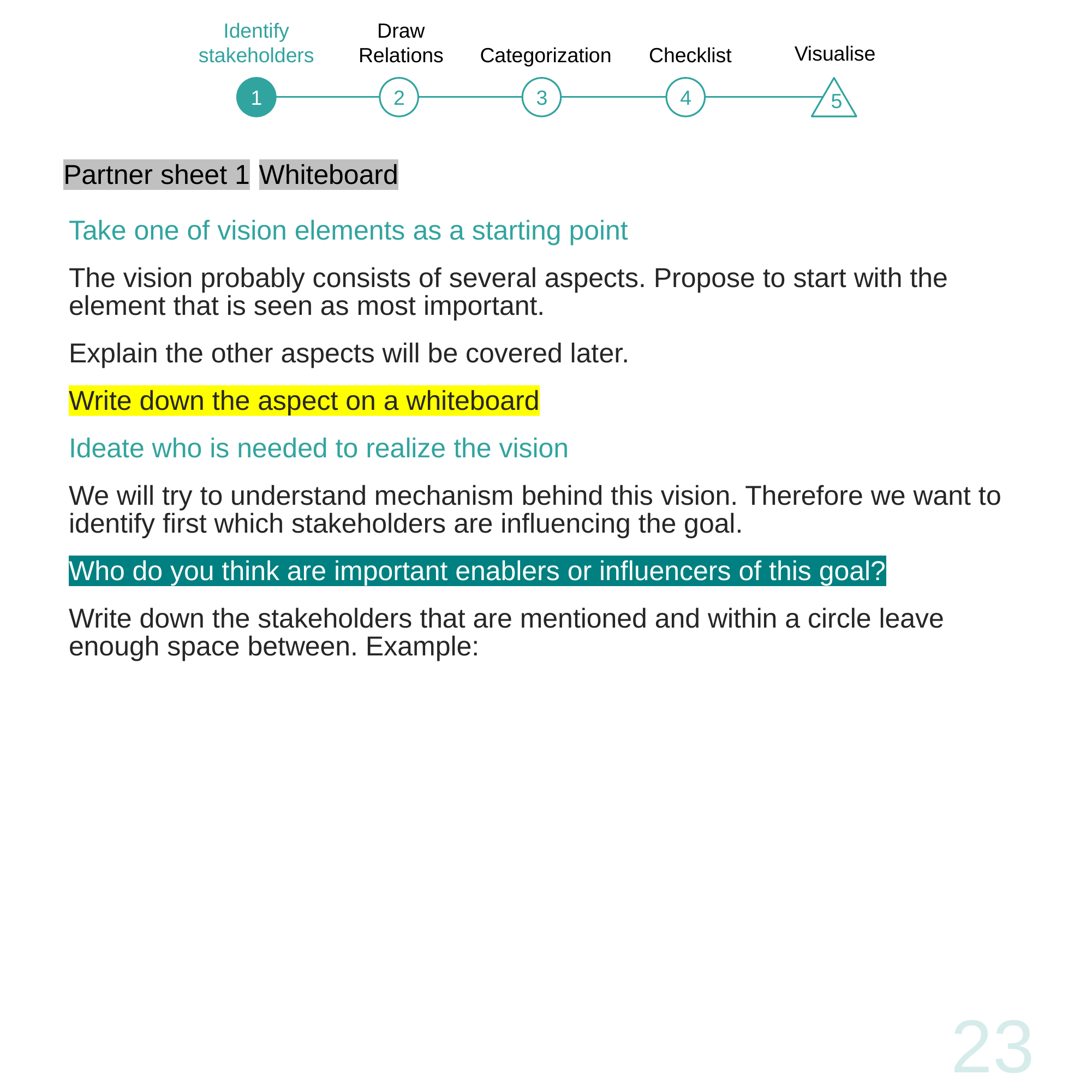

Identify stakeholders
Draw
Relations
Visualise
Categorization
Checklist
1
2
3
4
5
Partner sheet 1
Whiteboard
Take one of vision elements as a starting point
The vision probably consists of several aspects. Propose to start with the element that is seen as most important.
Explain the other aspects will be covered later.
Write down the aspect on a whiteboard
Ideate who is needed to realize the vision
We will try to understand mechanism behind this vision. Therefore we want to identify first which stakeholders are influencing the goal.
Who do you think are important enablers or influencers of this goal?
Write down the stakeholders that are mentioned and within a circle leave enough space between. Example:
23